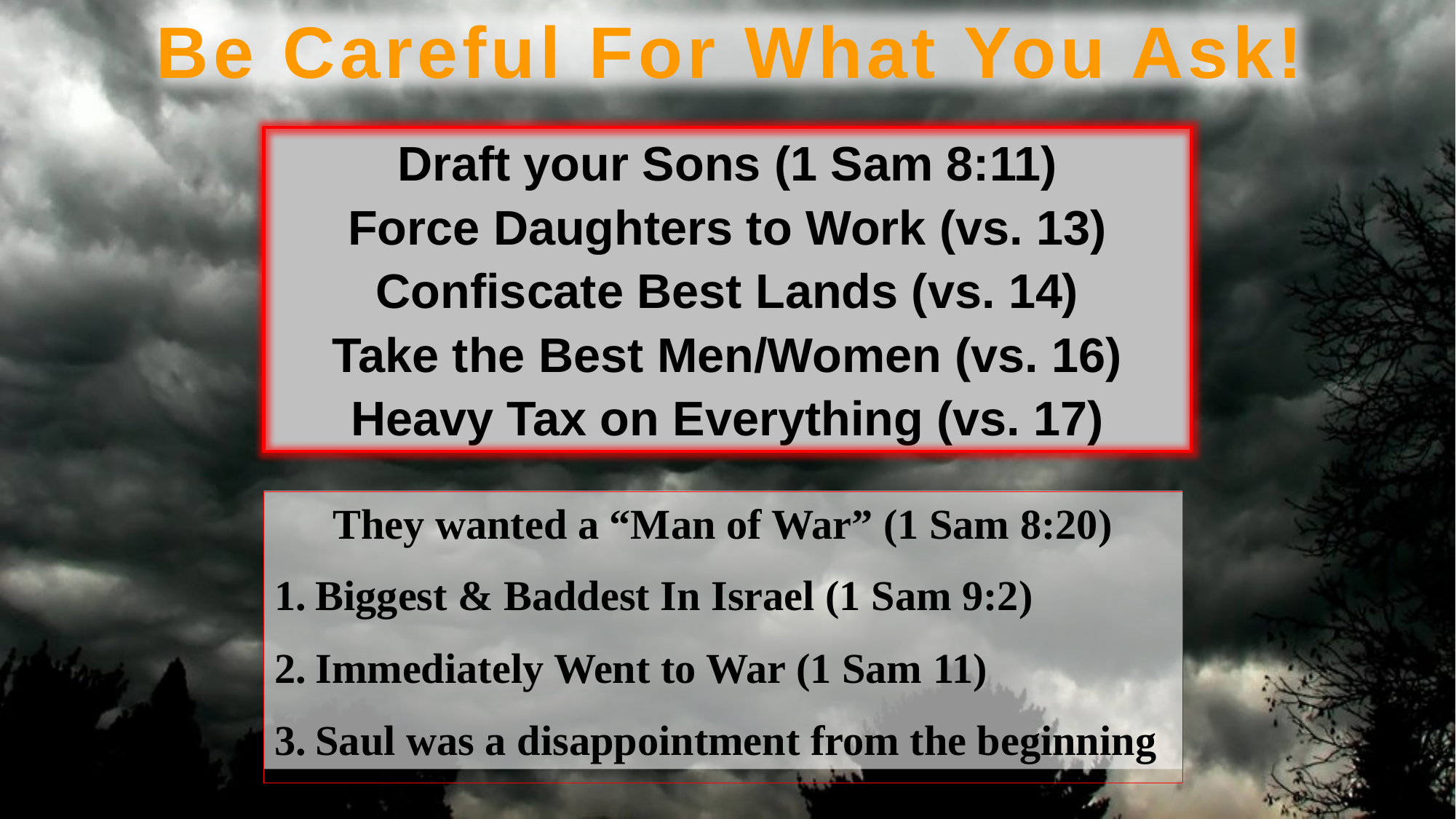

Be Careful For What You Ask!
Draft your Sons (1 Sam 8:11)

Force Daughters to Work (vs. 13)
Confiscate Best Lands (vs. 14)
Take the Best Men/Women (vs. 16)
Heavy Tax on Everything (vs. 17)
They wanted a “Man of War” (1 Sam 8:20)
Biggest & Baddest In Israel (1 Sam 9:2)
Immediately Went to War (1 Sam 11)
Saul was a disappointment from the beginning